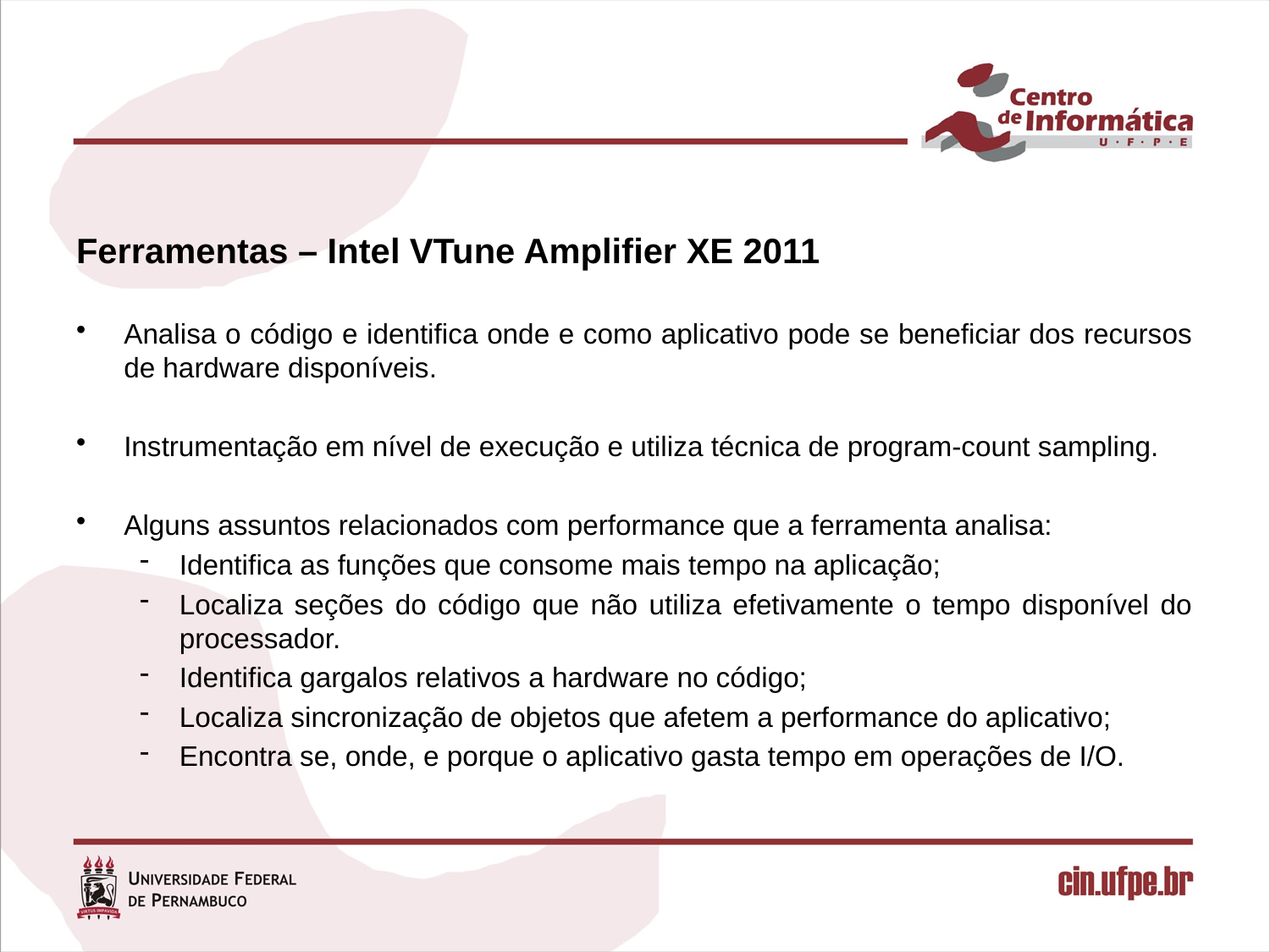

#
Ferramentas – Intel VTune Amplifier XE 2011

Analisa o código e identifica onde e como aplicativo pode se beneficiar dos recursos de hardware disponíveis.

Instrumentação em nível de execução e utiliza técnica de program-count sampling.

Alguns assuntos relacionados com performance que a ferramenta analisa:
Identifica as funções que consome mais tempo na aplicação;
Localiza seções do código que não utiliza efetivamente o tempo disponível do processador.
Identifica gargalos relativos a hardware no código;
Localiza sincronização de objetos que afetem a performance do aplicativo;
Encontra se, onde, e porque o aplicativo gasta tempo em operações de I/O.